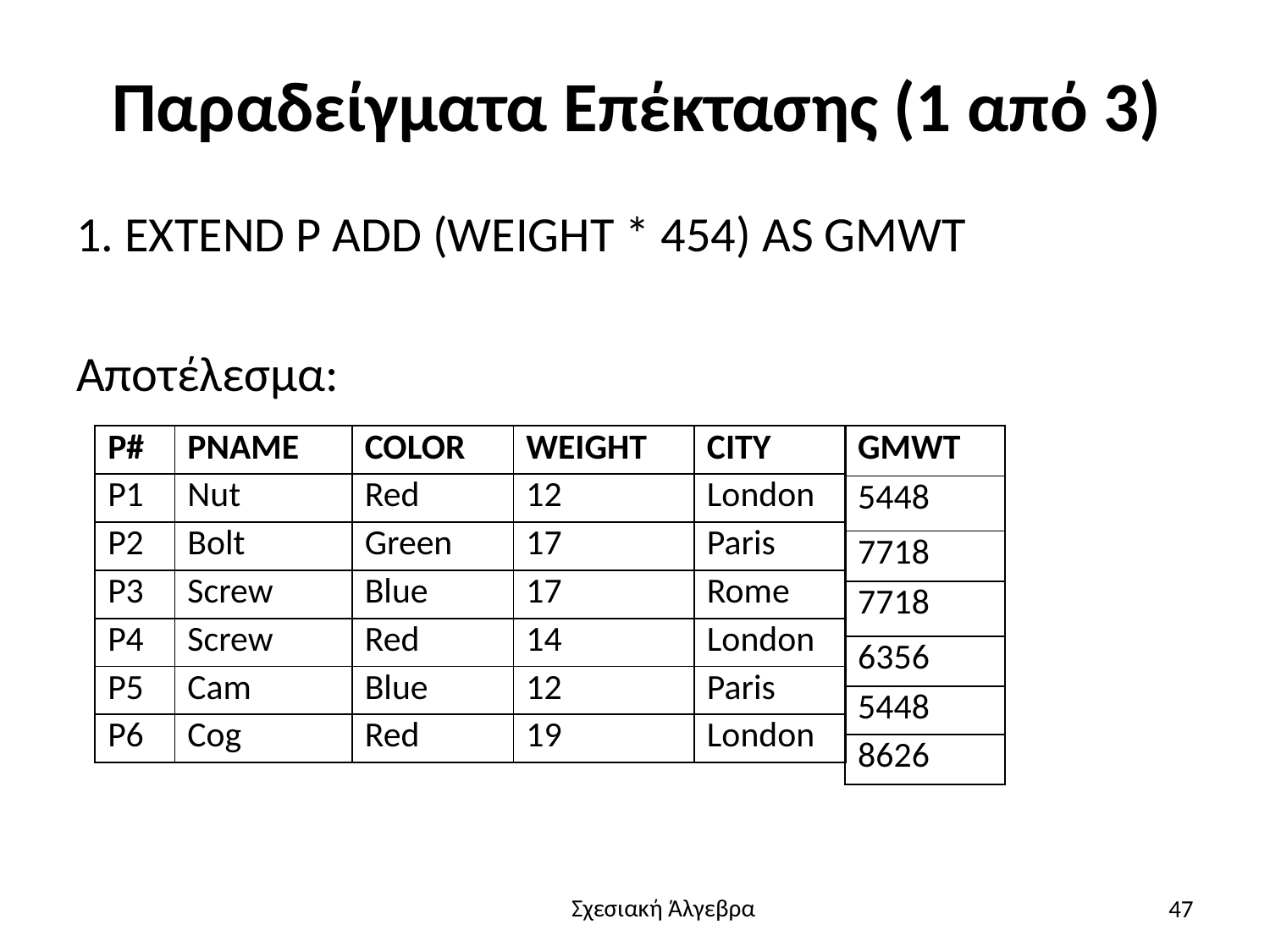

# Παραδείγματα Επέκτασης (1 από 3)
1. EXTEND P ADD (WEIGHT * 454) AS GMWT
Αποτέλεσμα:
| P# | PNAME | COLOR | WEIGHT | CITY |
| --- | --- | --- | --- | --- |
| P1 | Nut | Red | 12 | London |
| P2 | Bolt | Green | 17 | Paris |
| P3 | Screw | Blue | 17 | Rome |
| P4 | Screw | Red | 14 | London |
| P5 | Cam | Blue | 12 | Paris |
| P6 | Cog | Red | 19 | London |
| GMWT |
| --- |
| 5448 |
| 7718 |
| 7718 |
| 6356 |
| 5448 |
| 8626 |
47
Σχεσιακή Άλγεβρα